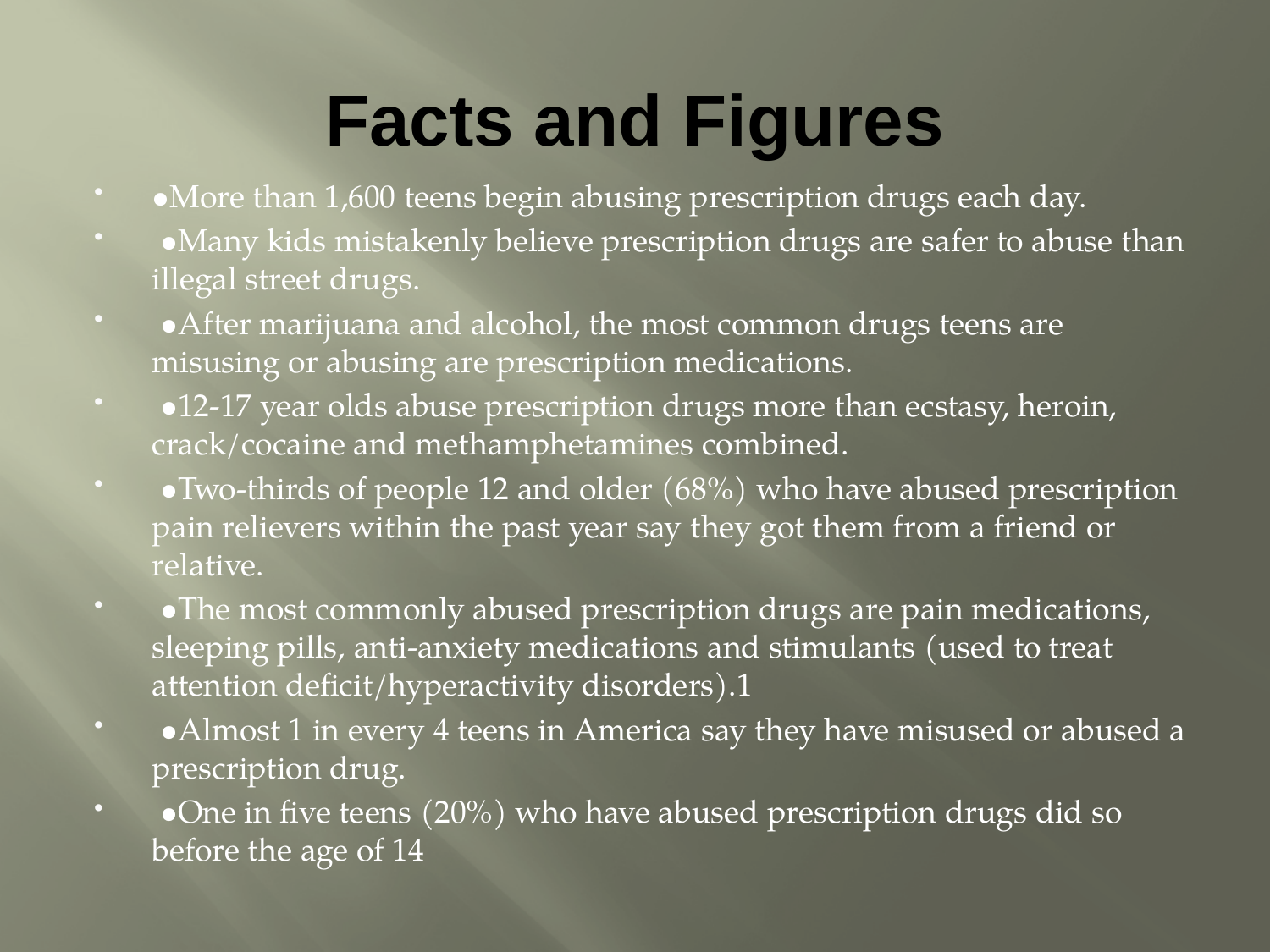

# Facts and Figures
•More than 1,600 teens begin abusing prescription drugs each day.
 •Many kids mistakenly believe prescription drugs are safer to abuse than illegal street drugs.
 •After marijuana and alcohol, the most common drugs teens are misusing or abusing are prescription medications.
 •12-17 year olds abuse prescription drugs more than ecstasy, heroin, crack/cocaine and methamphetamines combined.
 •Two-thirds of people 12 and older (68%) who have abused prescription pain relievers within the past year say they got them from a friend or relative.
 •The most commonly abused prescription drugs are pain medications, sleeping pills, anti-anxiety medications and stimulants (used to treat attention deficit/hyperactivity disorders).1
 •Almost 1 in every 4 teens in America say they have misused or abused a prescription drug.
 •One in five teens (20%) who have abused prescription drugs did so before the age of 14